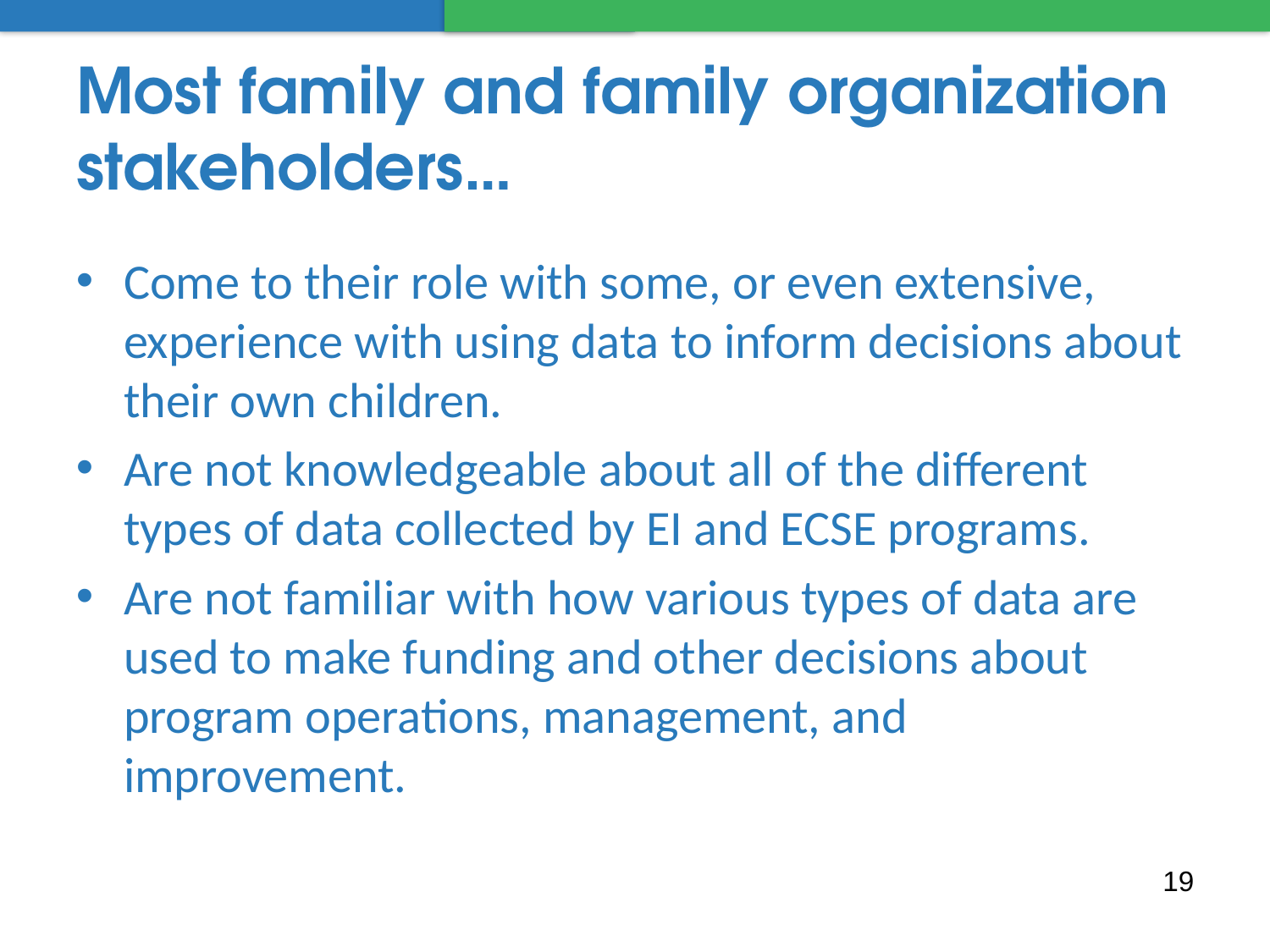

# Most family and family organization stakeholders…
Come to their role with some, or even extensive, experience with using data to inform decisions about their own children.
Are not knowledgeable about all of the different types of data collected by EI and ECSE programs.
Are not familiar with how various types of data are used to make funding and other decisions about program operations, management, and improvement.
19